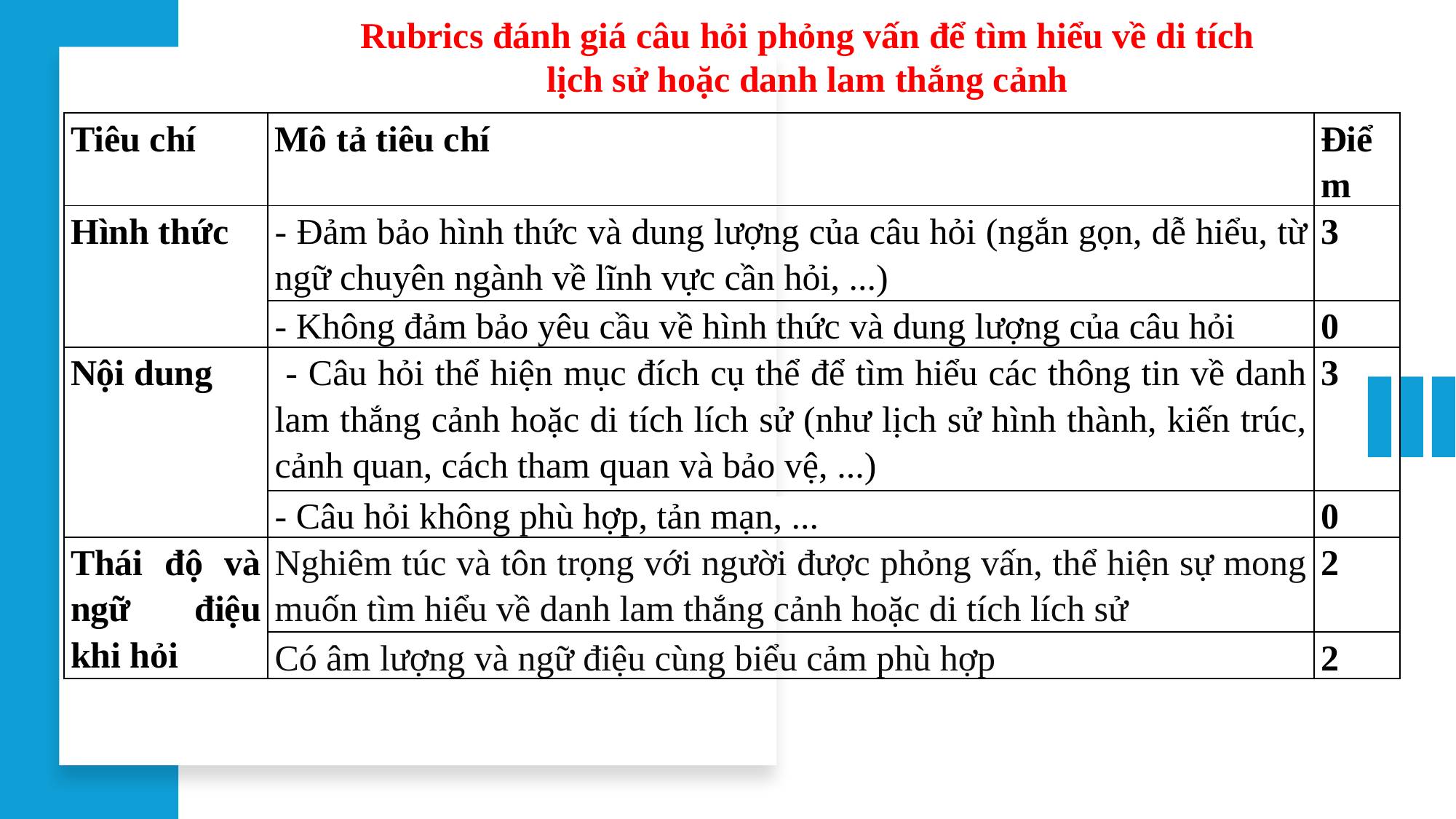

Rubrics đánh giá câu hỏi phỏng vấn để tìm hiểu về di tích lịch sử hoặc danh lam thắng cảnh

| Tiêu chí | Mô tả tiêu chí | Điểm |
| --- | --- | --- |
| Hình thức | - Đảm bảo hình thức và dung lượng của câu hỏi (ngắn gọn, dễ hiểu, từ ngữ chuyên ngành về lĩnh vực cần hỏi, ...) | 3 |
|  | - Không đảm bảo yêu cầu về hình thức và dung lượng của câu hỏi | 0 |
| Nội dung | - Câu hỏi thể hiện mục đích cụ thể để tìm hiểu các thông tin về danh lam thắng cảnh hoặc di tích lích sử (như lịch sử hình thành, kiến trúc, cảnh quan, cách tham quan và bảo vệ, ...) | 3 |
|  | - Câu hỏi không phù hợp, tản mạn, ... | 0 |
| Thái độ và ngữ điệu khi hỏi | Nghiêm túc và tôn trọng với người được phỏng vấn, thể hiện sự mong muốn tìm hiểu về danh lam thắng cảnh hoặc di tích lích sử | 2 |
|  | Có âm lượng và ngữ điệu cùng biểu cảm phù hợp | 2 |